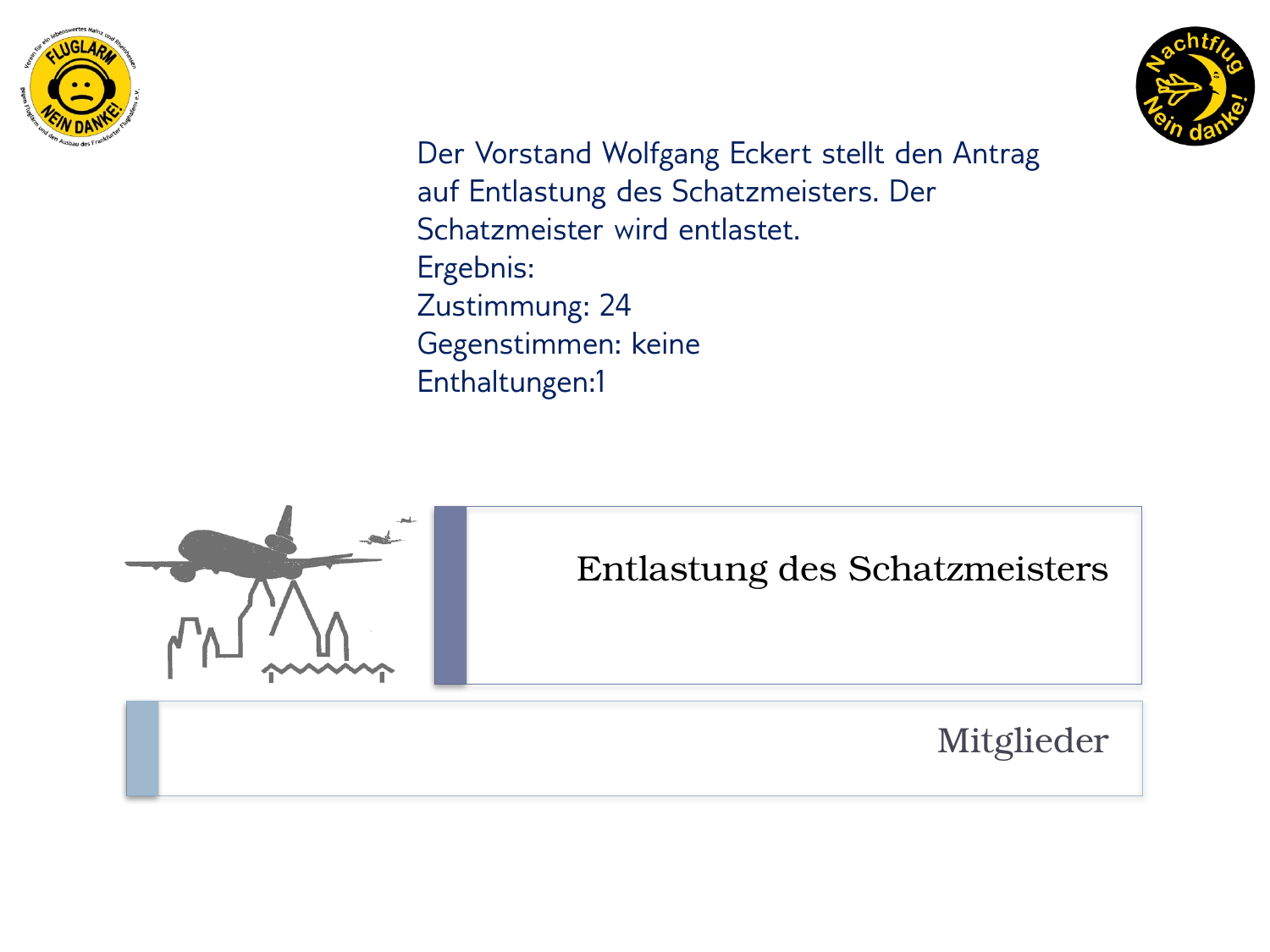

Der Vorstand Wolfgang Eckert stellt den Antrag auf Entlastung des Schatzmeisters. Der Schatzmeister wird entlastet.
Ergebnis:
Zustimmung: 24
Gegenstimmen: keine
Enthaltungen:1

# Entlastung des Schatzmeisters
Mitglieder